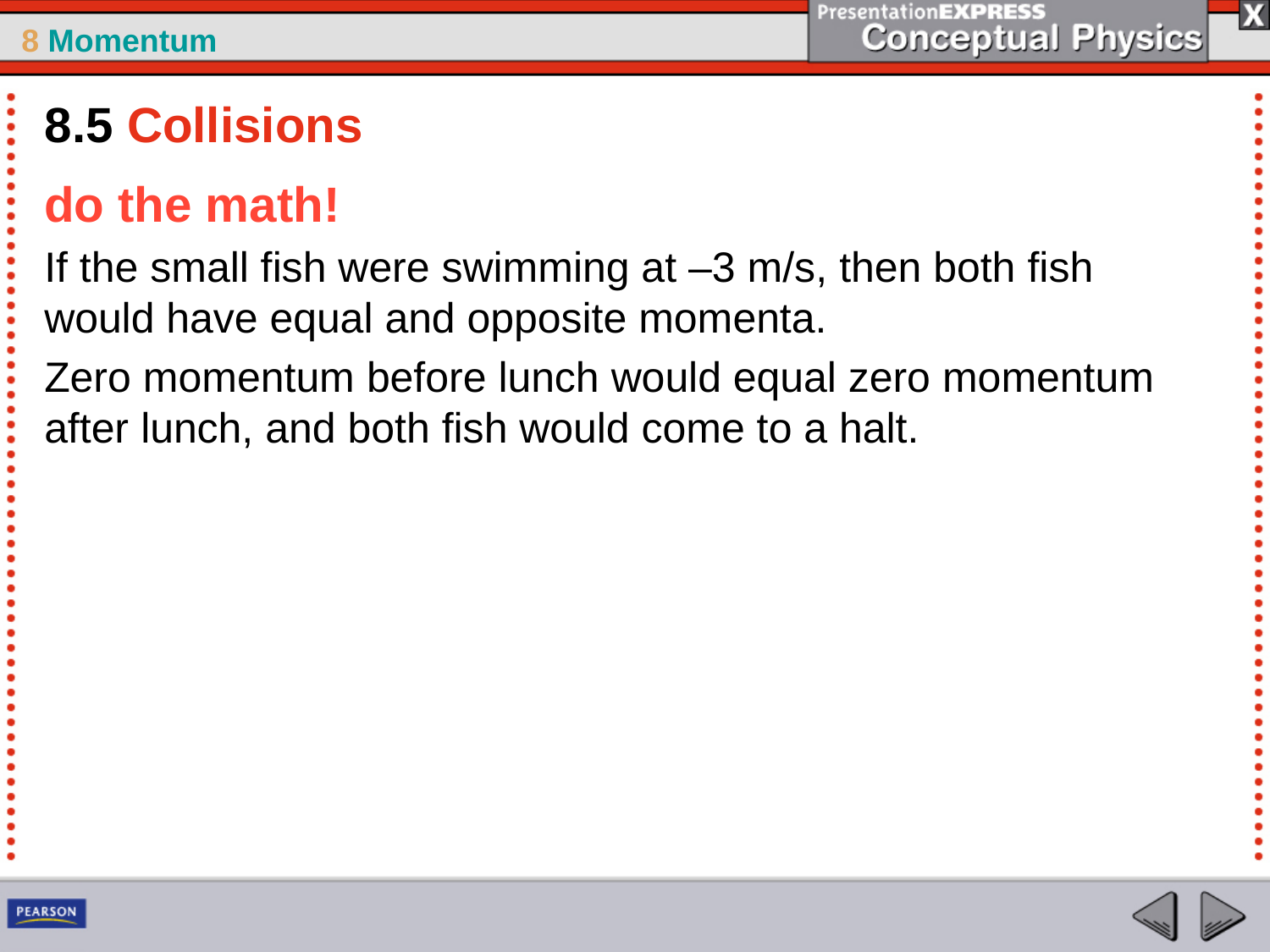

8.5 Collisions
do the math!
If the small fish were swimming at –3 m/s, then both fish would have equal and opposite momenta.
Zero momentum before lunch would equal zero momentum after lunch, and both fish would come to a halt.